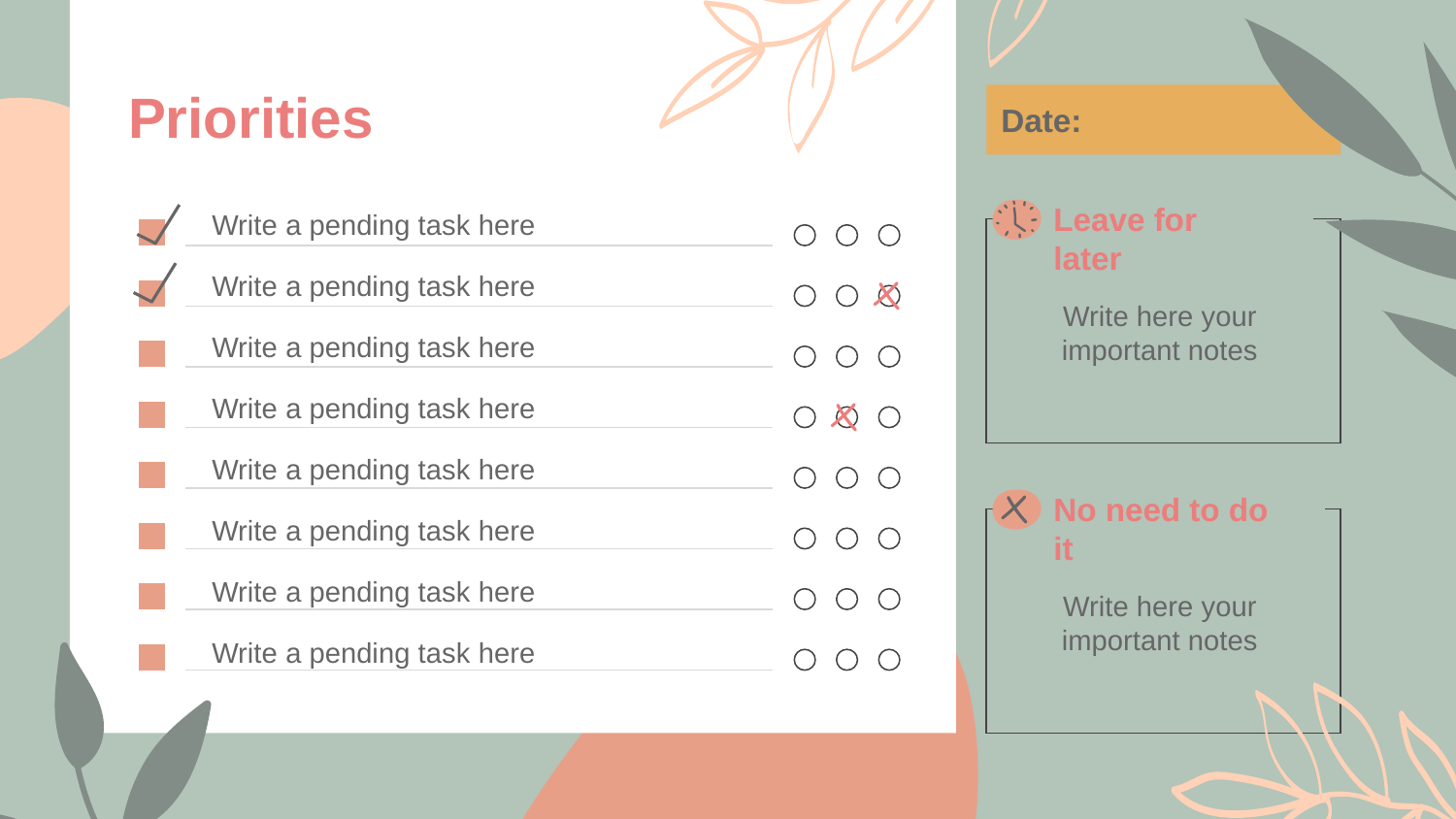

Date:
# Priorities

Leave for later
Write a pending task here

Write a pending task here

Write here your important notes
Write a pending task here
Write a pending task here

Write a pending task here
No need to do it

Write a pending task here
Write a pending task here
Write here your important notes
Write a pending task here